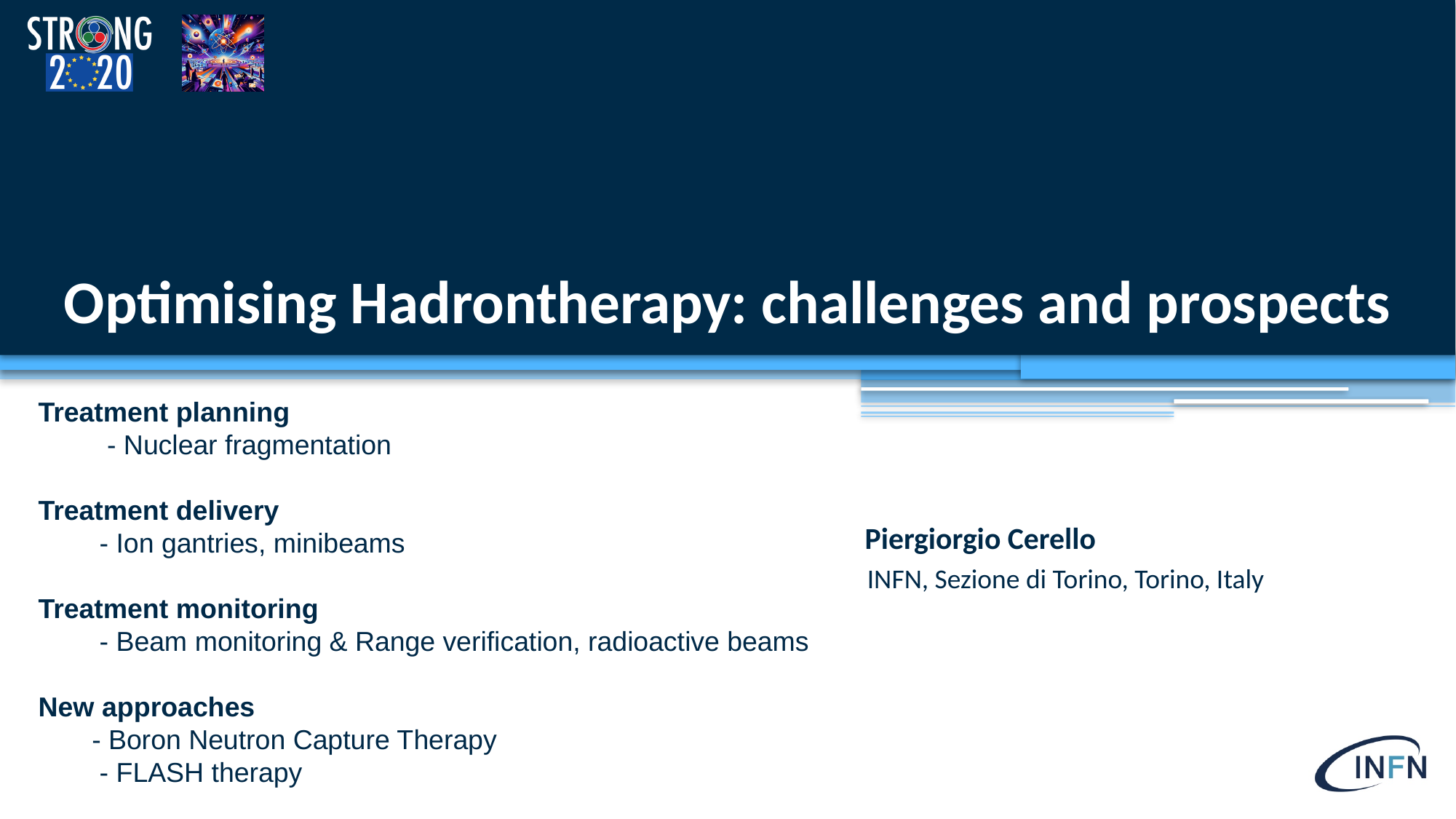

Optimising Hadrontherapy: challenges and prospects
Treatment planning
         - Nuclear fragmentation

Treatment delivery
        - Ion gantries, minibeams

Treatment monitoring
        - Beam monitoring & Range verification, radioactive beams

New approaches
       - Boron Neutron Capture Therapy
        - FLASH therapy
Piergiorgio Cerello
INFN, Sezione di Torino, Torino, Italy